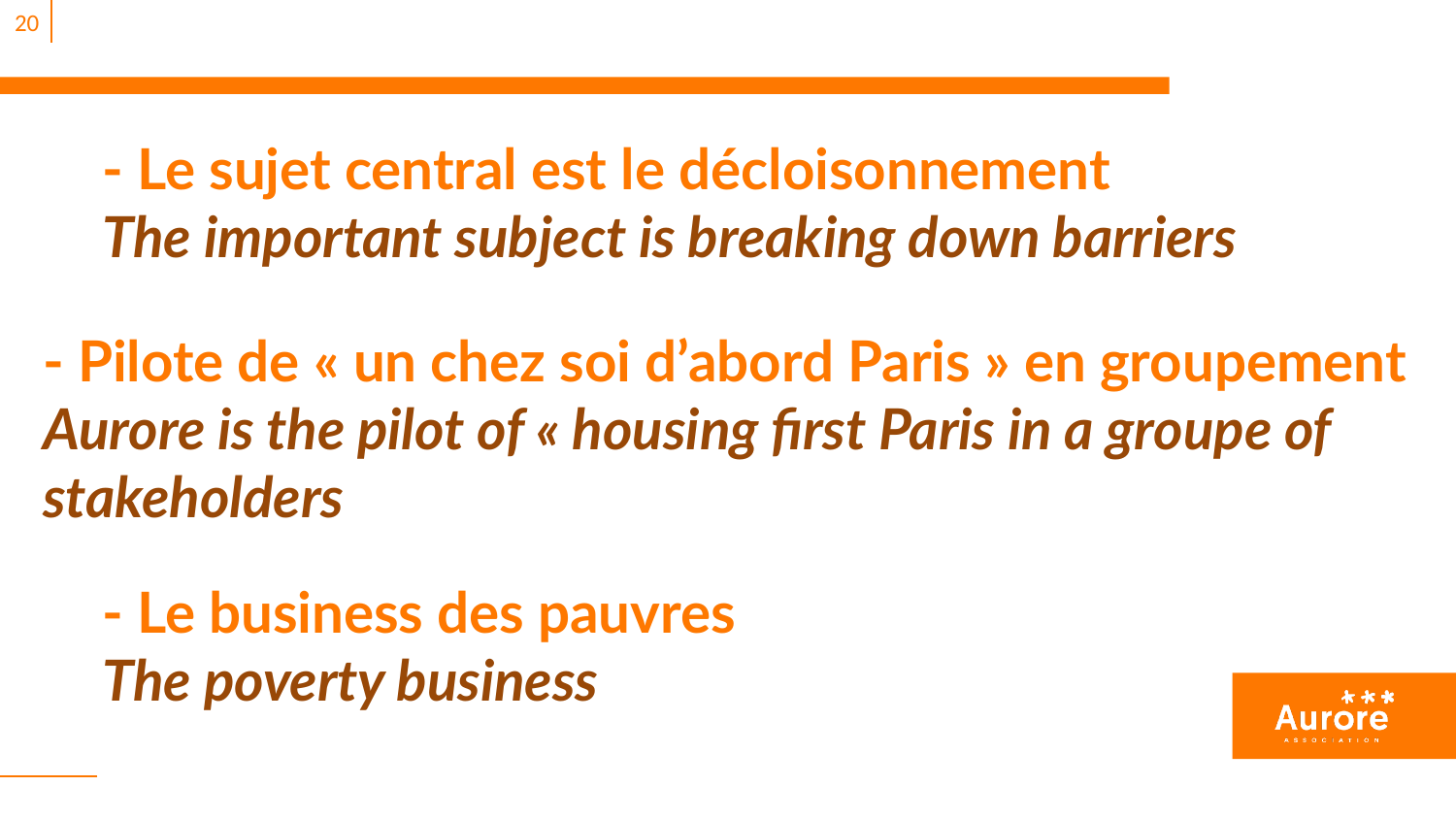

20

- Le sujet central est le décloisonnement
The important subject is breaking down barriers
- Pilote de « un chez soi d’abord Paris » en groupement
Aurore is the pilot of « housing first Paris in a groupe of
stakeholders
- Le business des pauvres
The poverty business
5